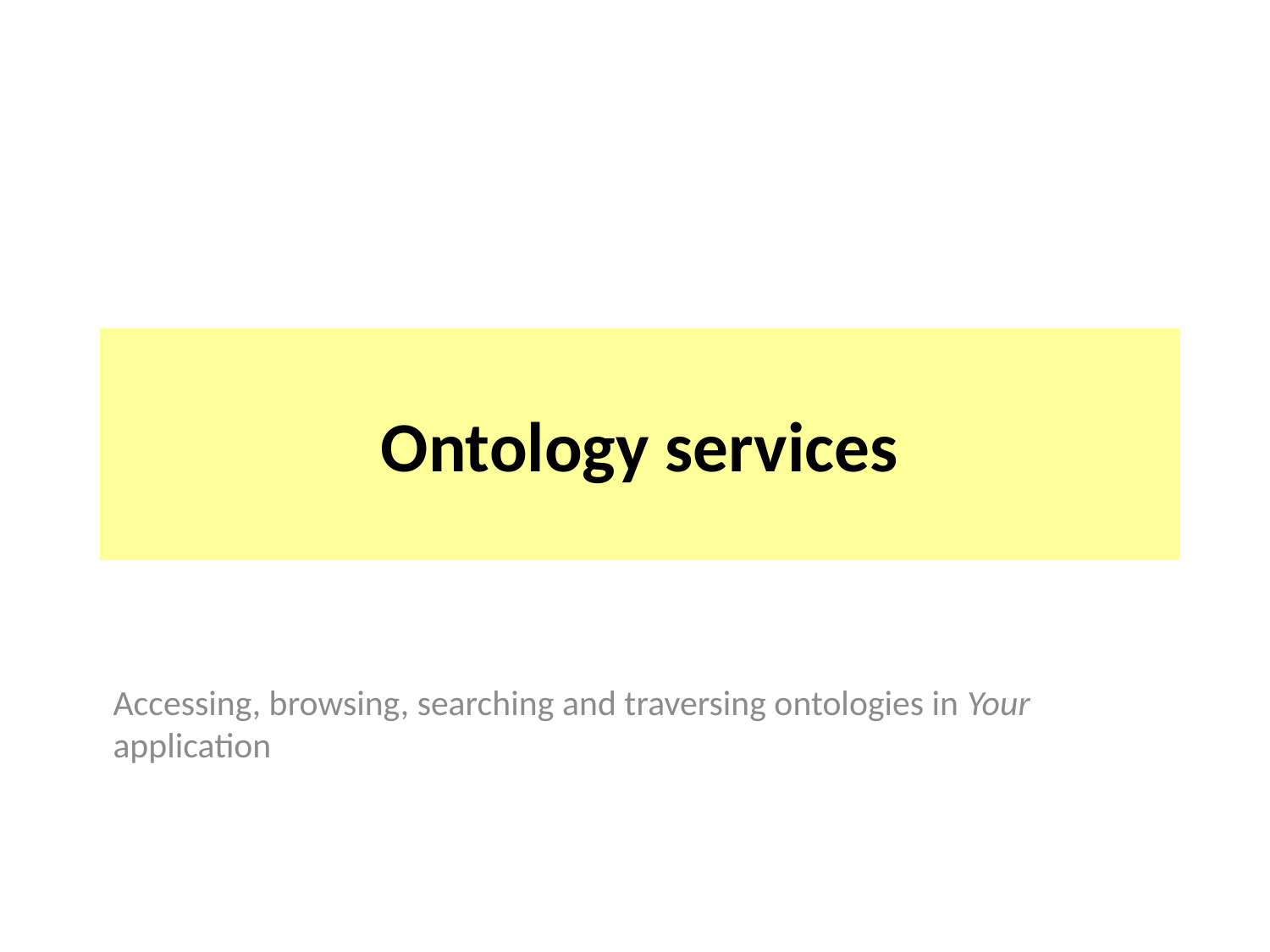

# Ontology services
Accessing, browsing, searching and traversing ontologies in Your application